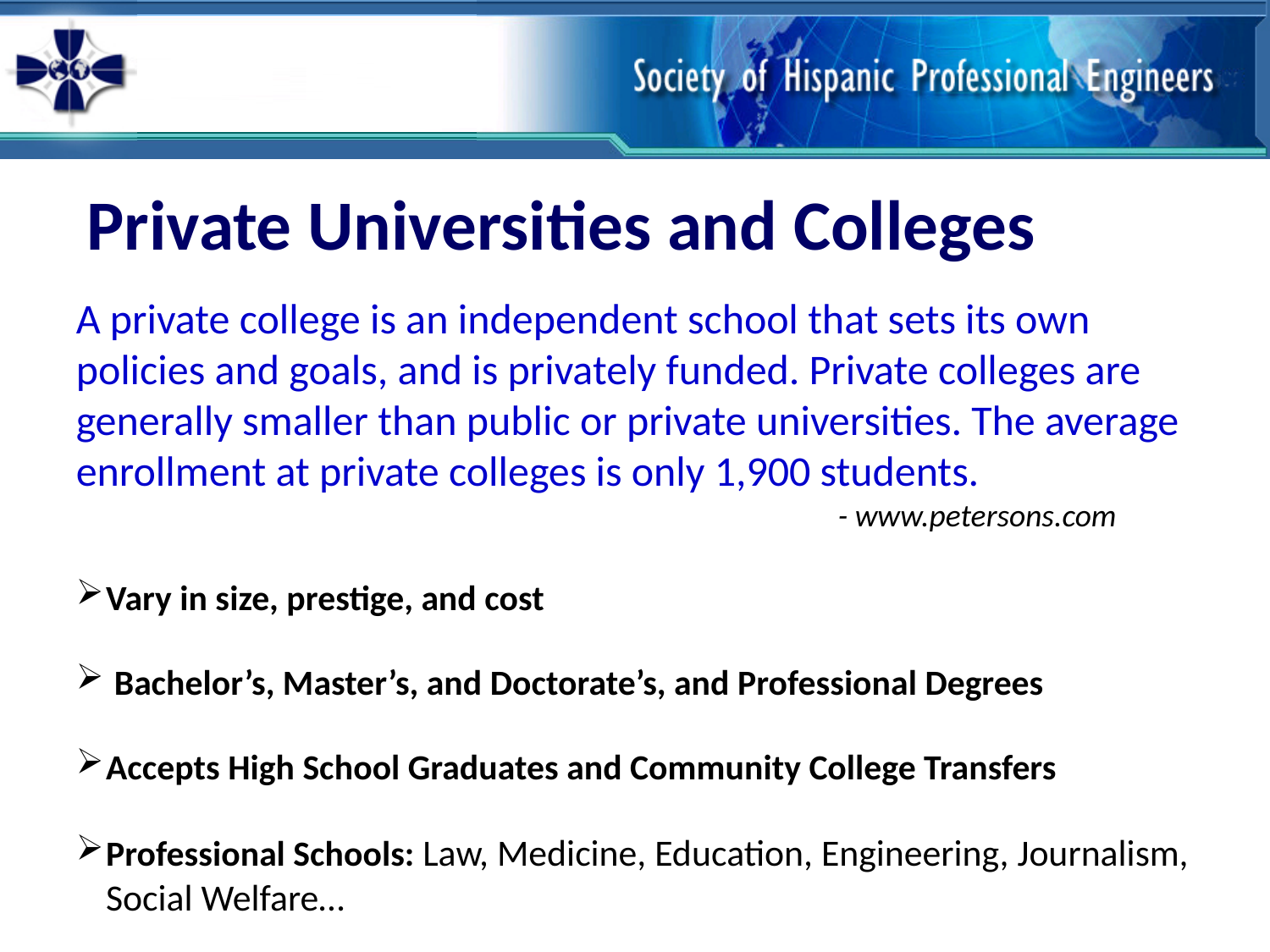

Private Universities and Colleges
A private college is an independent school that sets its own policies and goals, and is privately funded. Private colleges are generally smaller than public or private universities. The average enrollment at private colleges is only 1,900 students.
						- www.petersons.com

Vary in size, prestige, and cost

 Bachelor’s, Master’s, and Doctorate’s, and Professional Degrees

Accepts High School Graduates and Community College Transfers

Professional Schools: Law, Medicine, Education, Engineering, Journalism, Social Welfare…